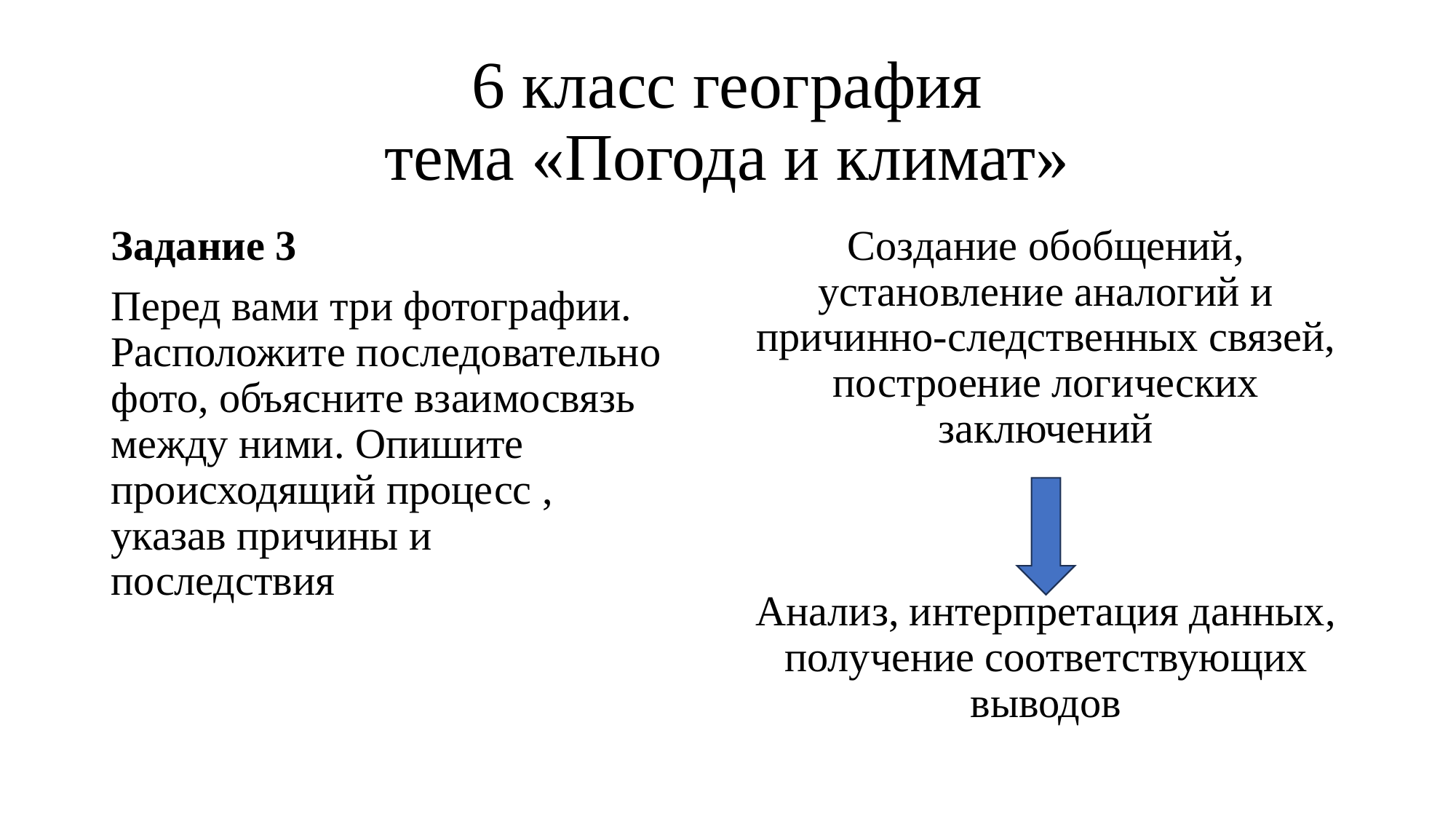

# 6 класс география тема «Погода и климат»
Задание 3
Перед вами три фотографии. Расположите последовательно фото, объясните взаимосвязь между ними. Опишите происходящий процесс , указав причины и последствия

Создание обобщений, установление аналогий и причинно-следственных связей, построение логических заключений

Анализ, интерпретация данных, получение соответствующих выводов